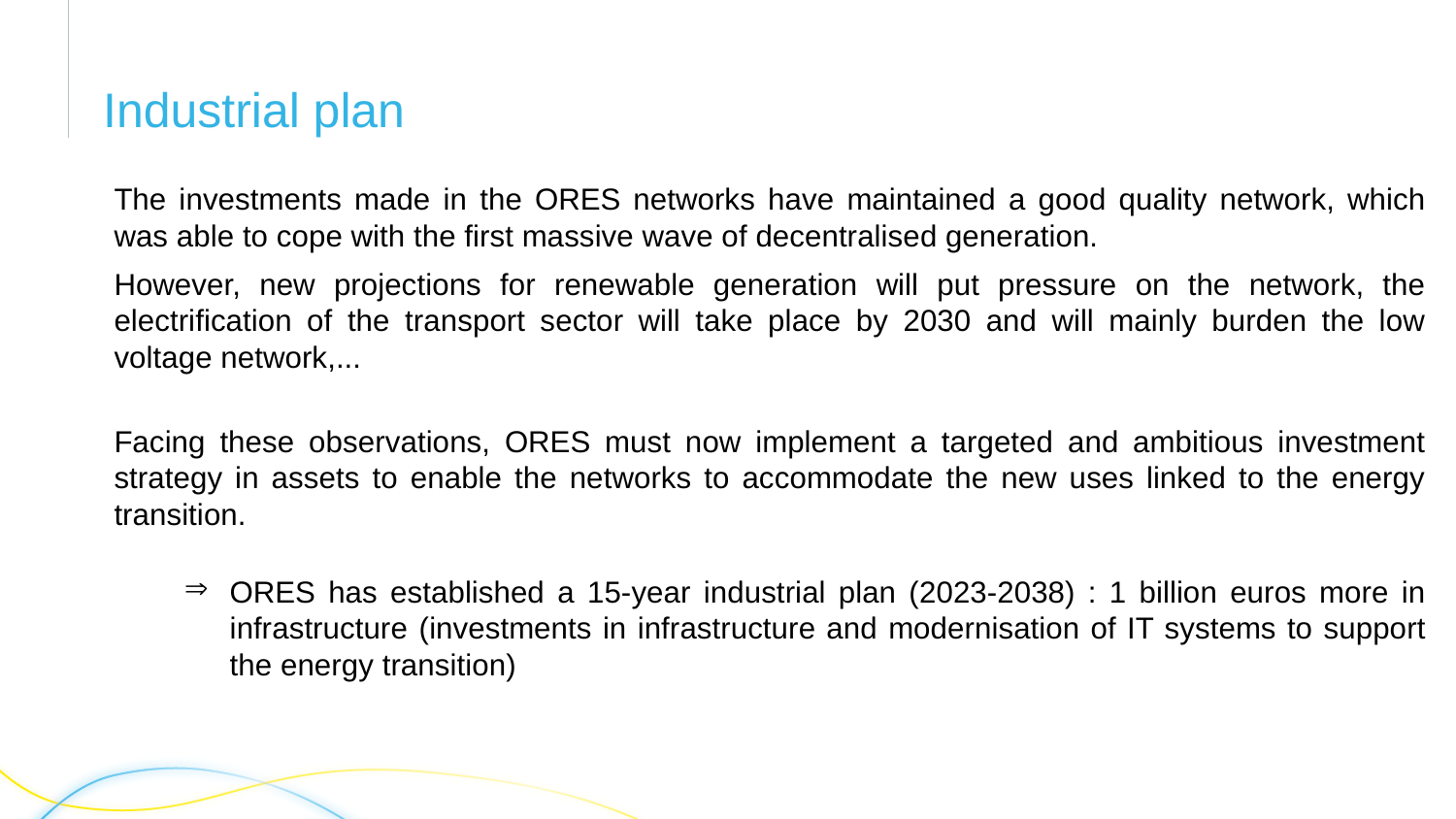

# Industrial plan
The investments made in the ORES networks have maintained a good quality network, which was able to cope with the first massive wave of decentralised generation.
However, new projections for renewable generation will put pressure on the network, the electrification of the transport sector will take place by 2030 and will mainly burden the low voltage network,...

Facing these observations, ORES must now implement a targeted and ambitious investment strategy in assets to enable the networks to accommodate the new uses linked to the energy transition.

ORES has established a 15-year industrial plan (2023-2038) : 1 billion euros more in infrastructure (investments in infrastructure and modernisation of IT systems to support the energy transition)